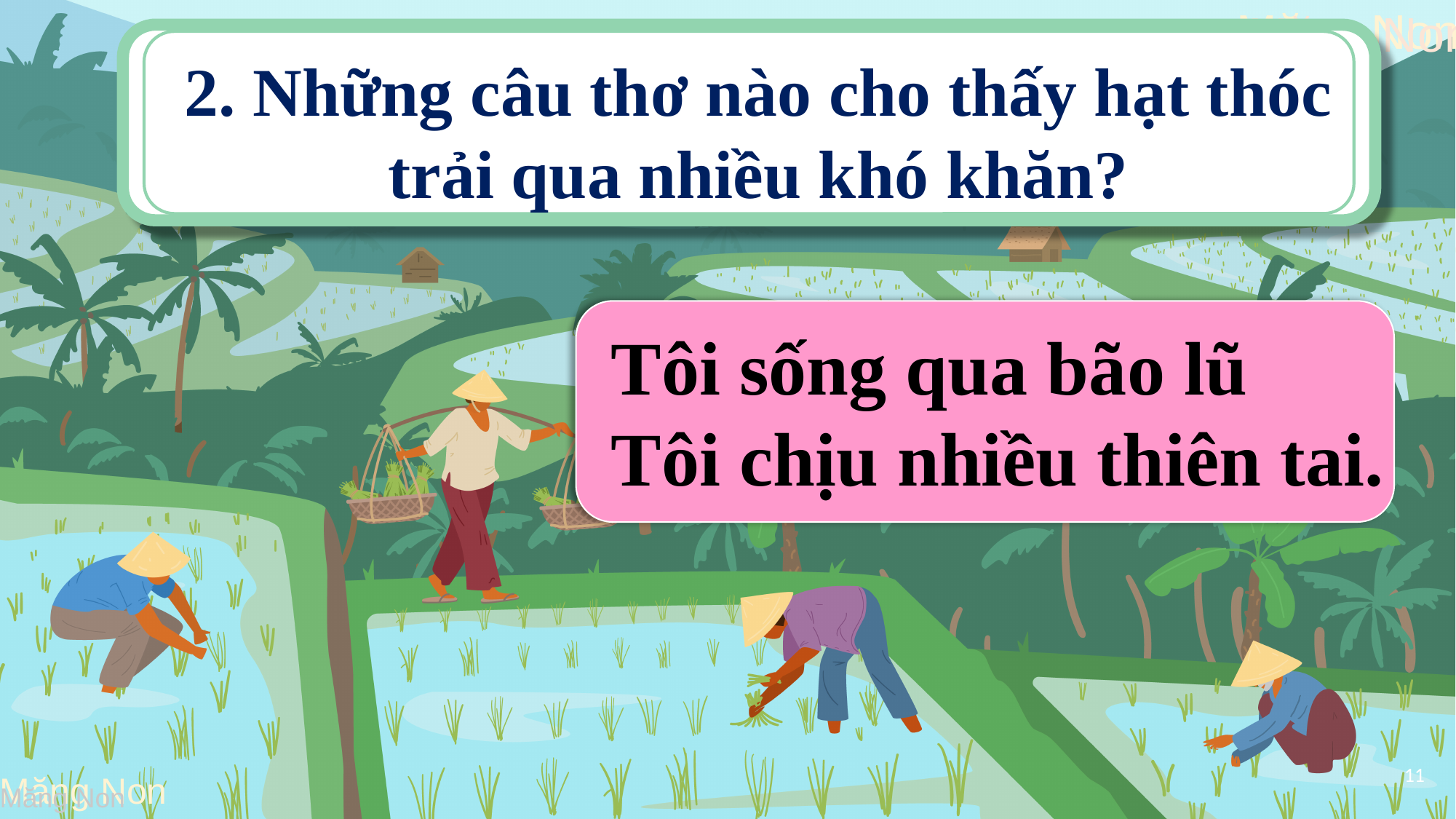

2. Những câu thơ nào cho thấy hạt thóc trải qua nhiều khó khăn?

Tôi sống qua bão lũ
Tôi chịu nhiều thiên tai.